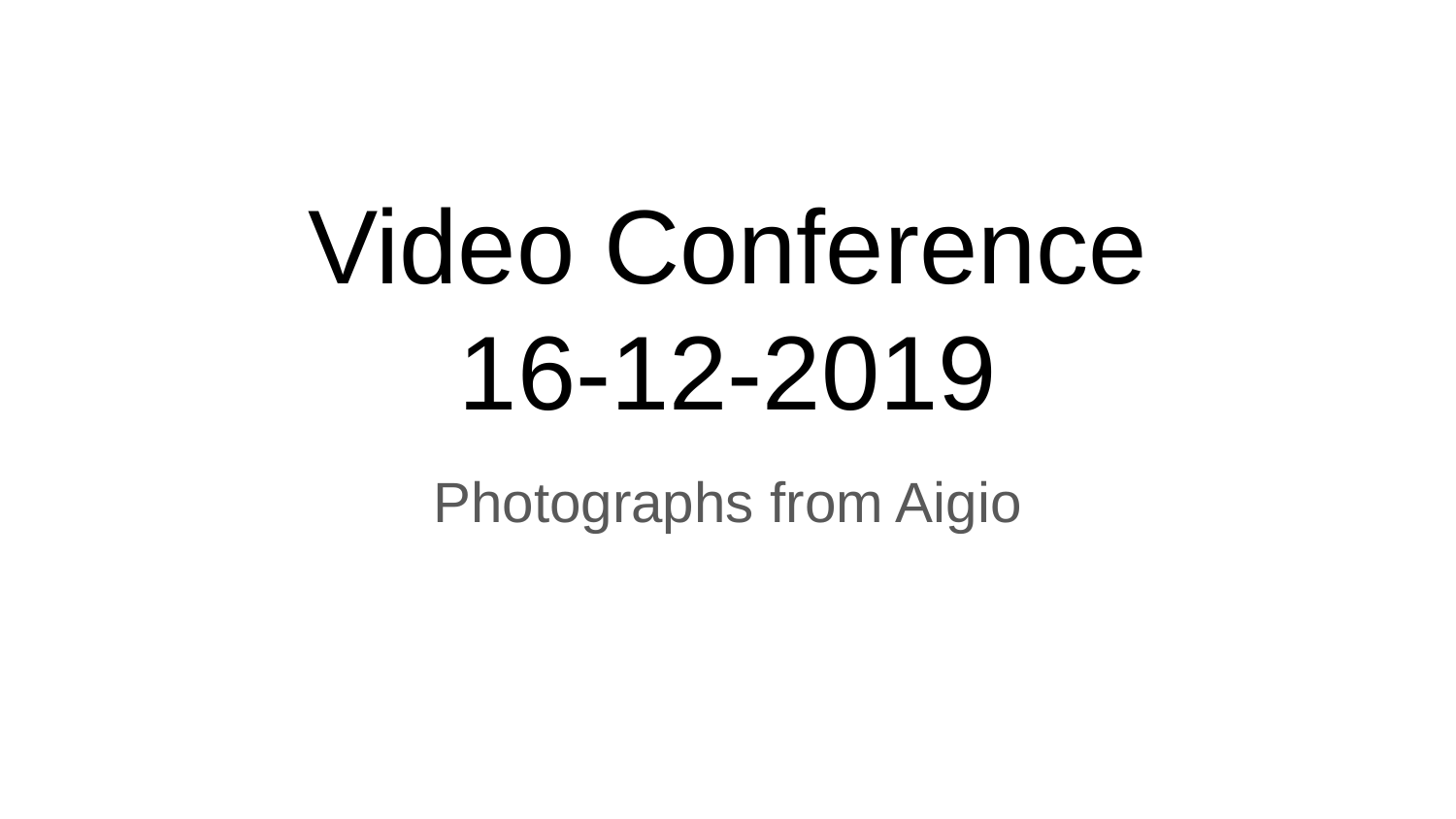

# Video Conference
16-12-2019
Photographs from Aigio